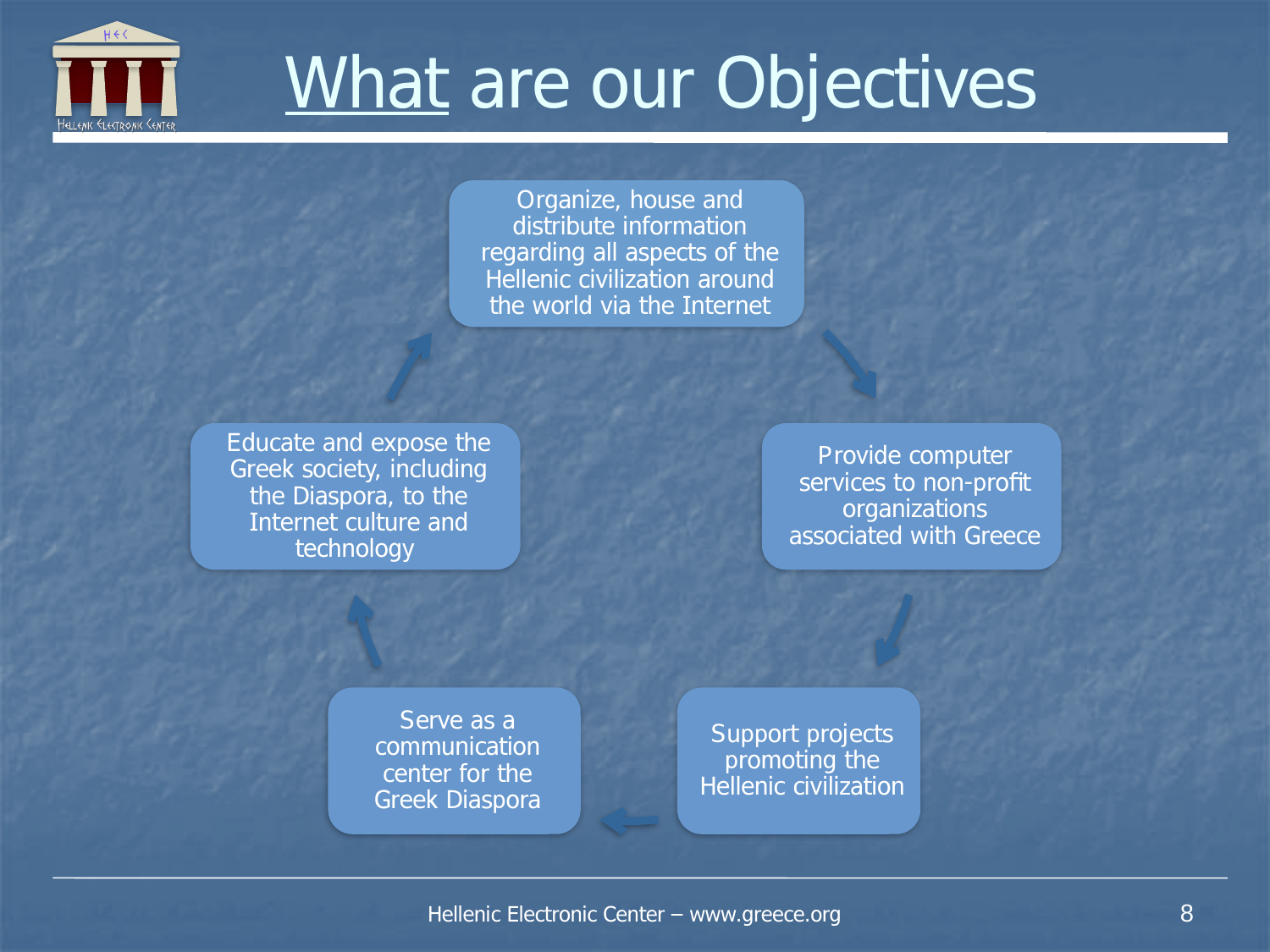

# What are our Objectives
Organize, house and distribute information regarding all aspects of the Hellenic civilization around the world via the Internet
Provide computer services to non-profit organizations associated with Greece
Support projects promoting the Hellenic civilization
Serve as a communication center for the Greek Diaspora
Educate and expose the Greek society, including the Diaspora, to the Internet culture and technology
Hellenic Electronic Center – www.greece.org
8